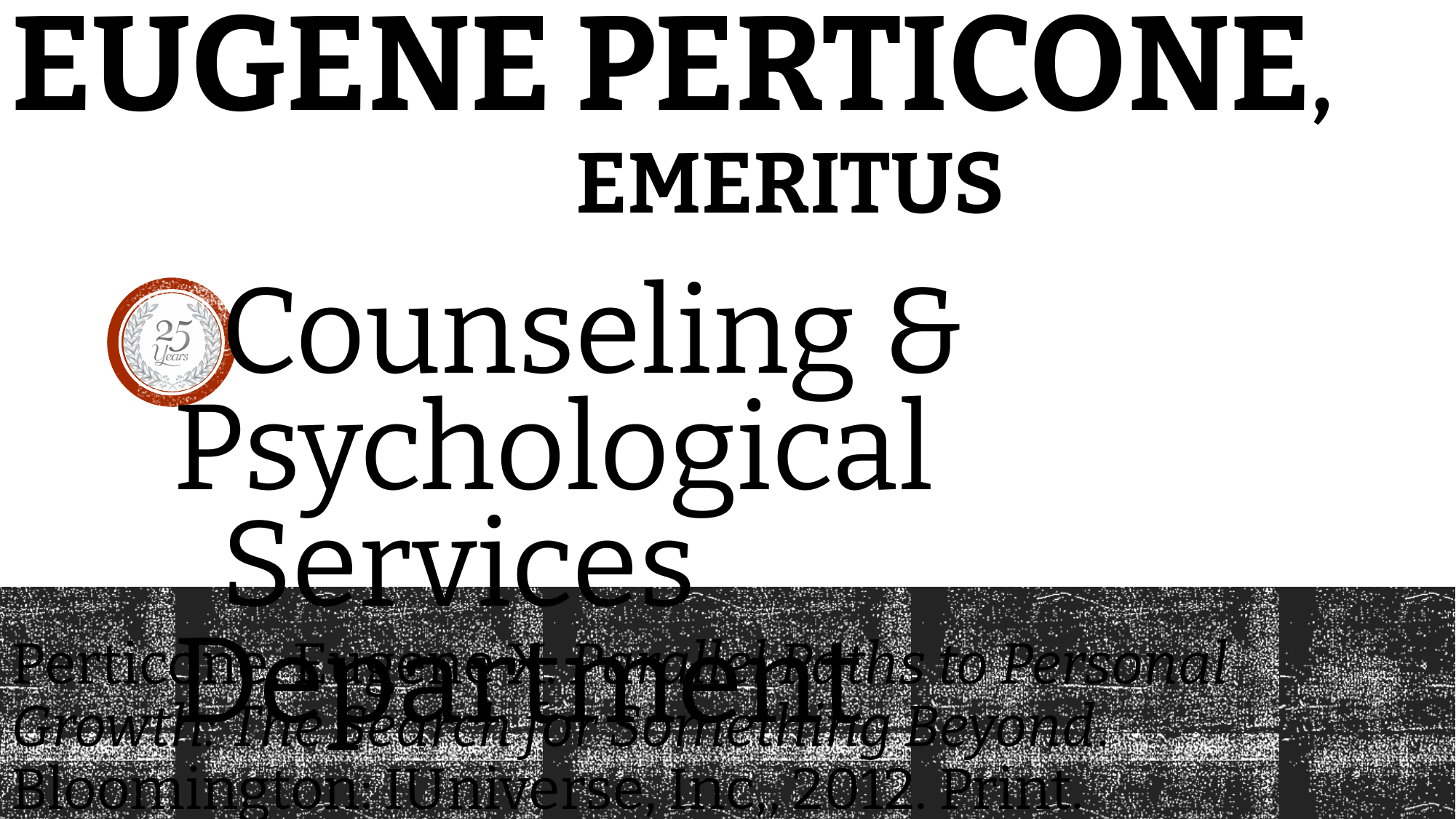

# Eugene Perticone, Emeritus
  Counseling & Psychological
  Services Department
Perticone, Eugene X. Parallel Paths to Personal Growth: The Search for Something Beyond.  Bloomington: IUniverse, Inc,, 2012. Print.